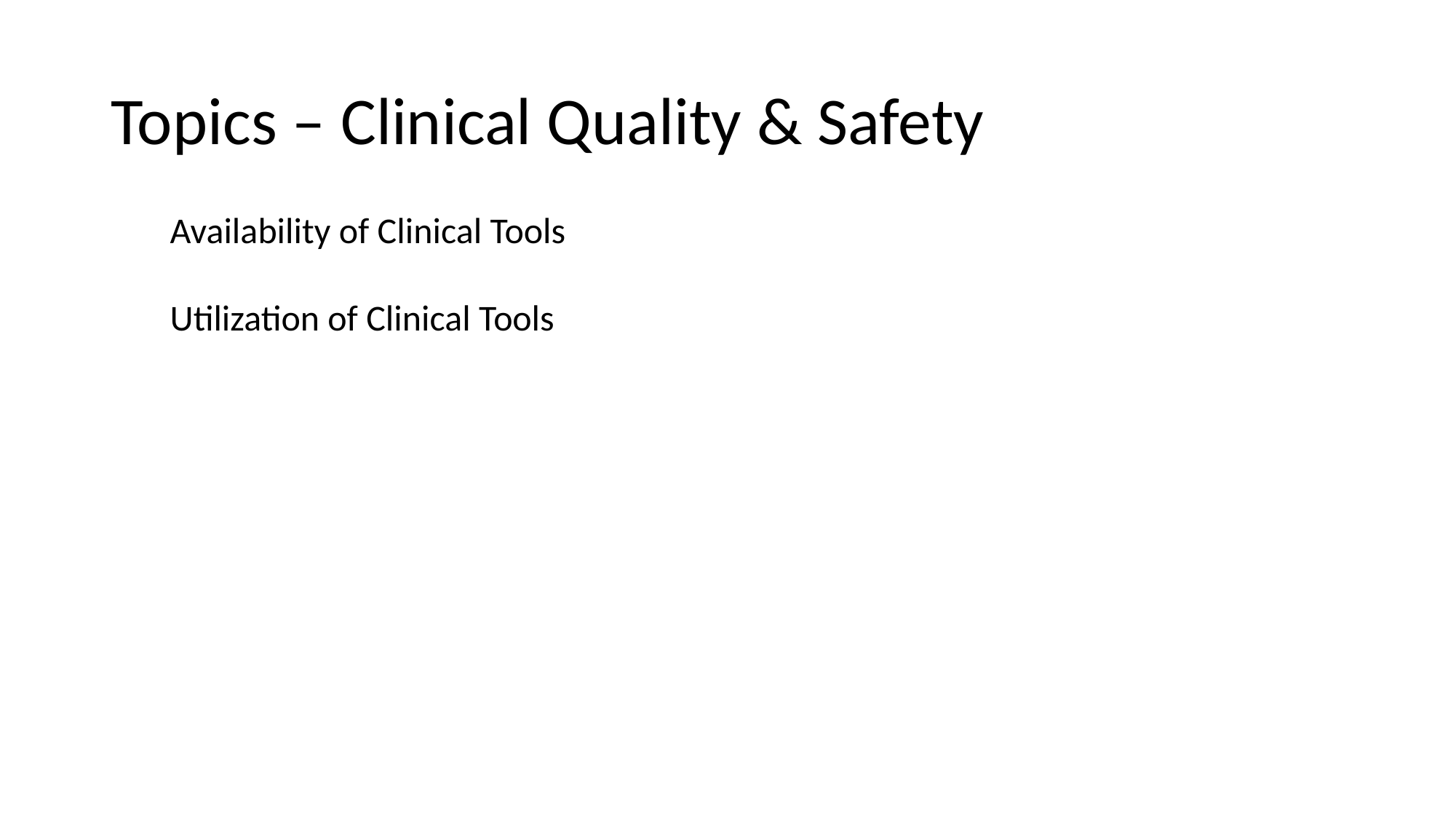

# Topics – Clinical Quality & Safety
Availability of Clinical Tools

Utilization of Clinical Tools